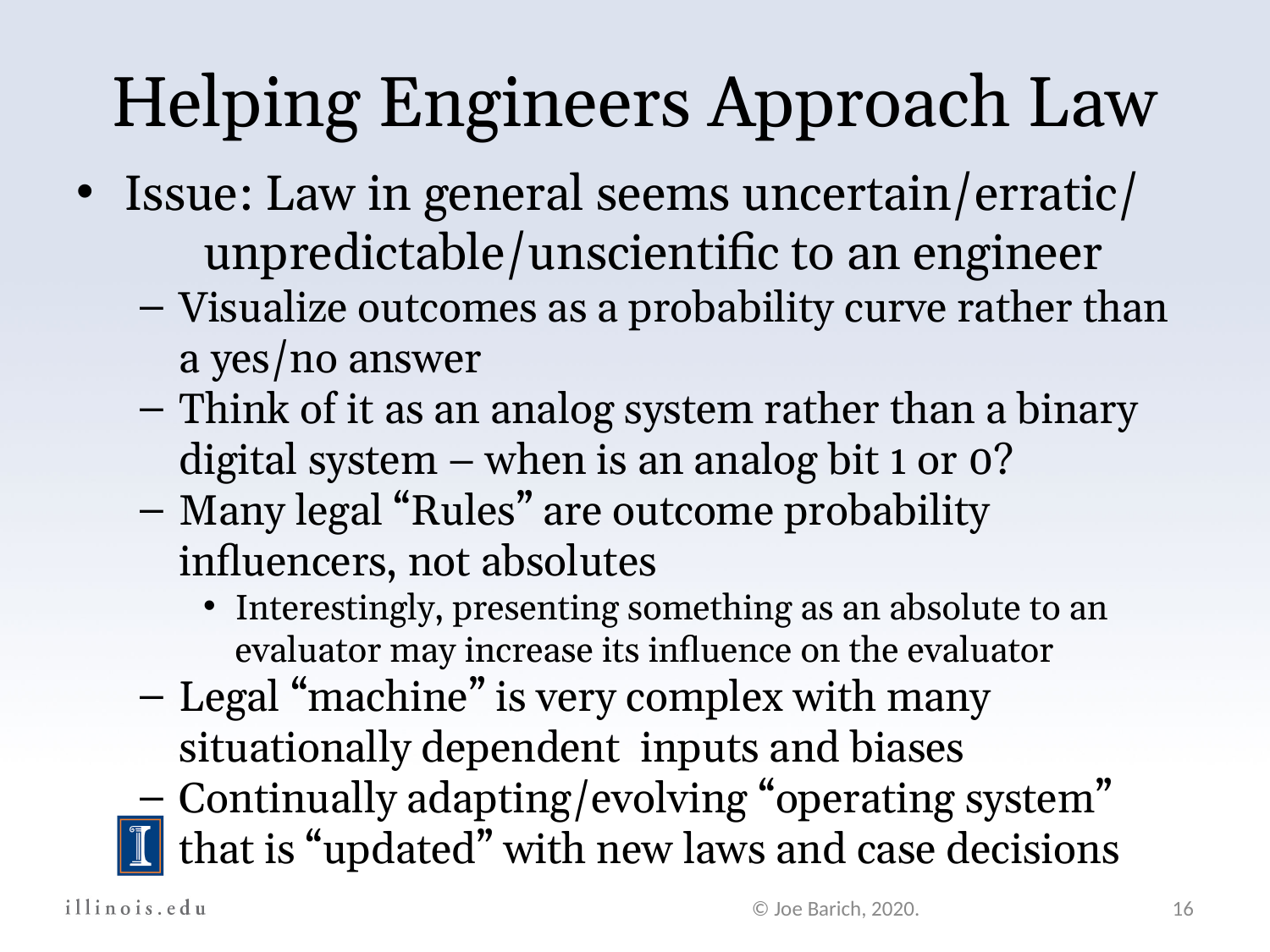

Helping Engineers Approach Law
Issue: Law in general seems uncertain/erratic/
	unpredictable/unscientific to an engineer
Visualize outcomes as a probability curve rather than a yes/no answer
Think of it as an analog system rather than a binary digital system – when is an analog bit 1 or 0?
Many legal “Rules” are outcome probability influencers, not absolutes
Interestingly, presenting something as an absolute to an evaluator may increase its influence on the evaluator
Legal “machine” is very complex with many situationally dependent  inputs and biases
Continually adapting/evolving “operating system” that is “updated” with new laws and case decisions

© Joe Barich, 2020.
16